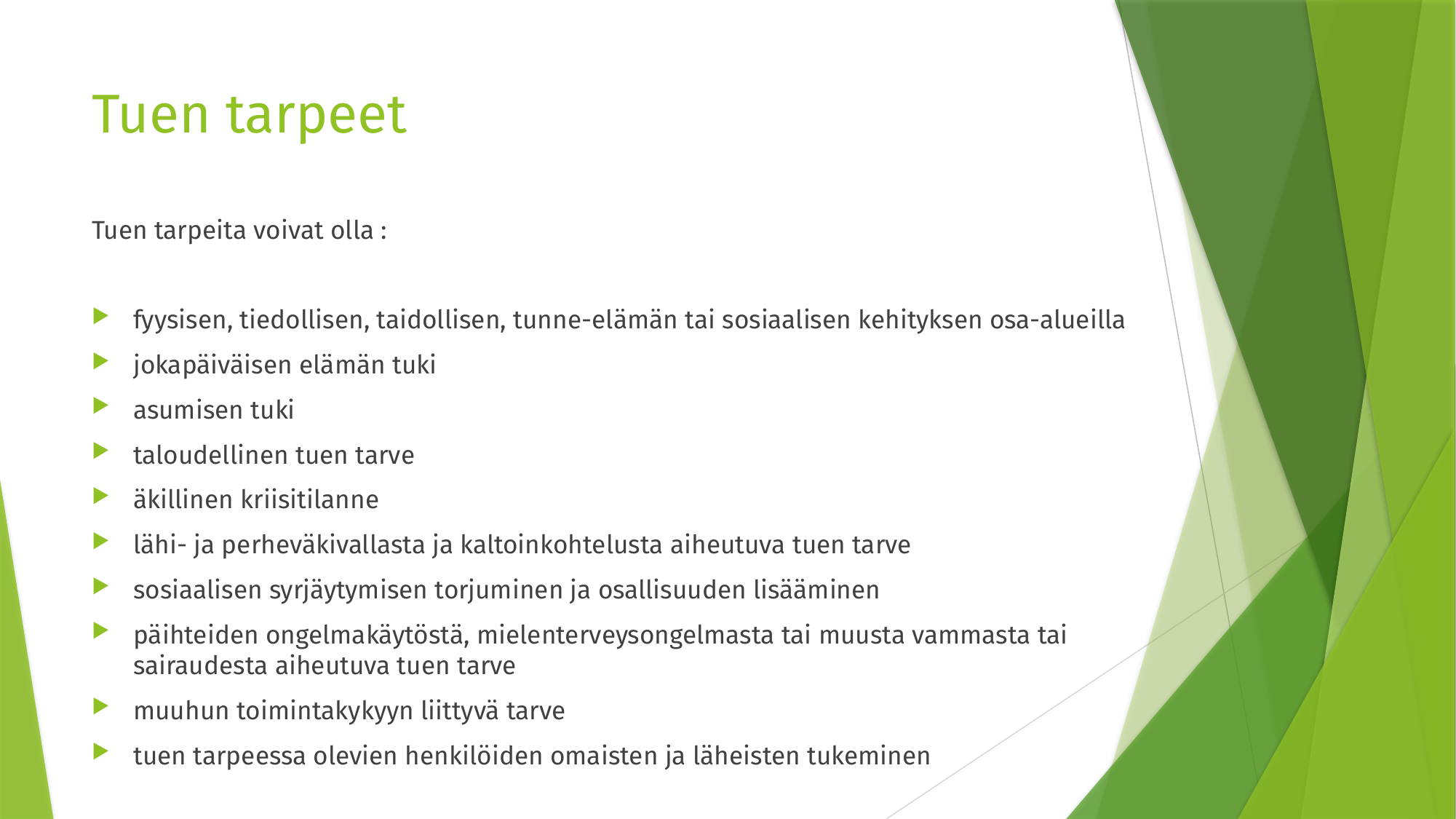

# Tuen tarpeet
Tuen tarpeita voivat olla :

fyysisen, tiedollisen, taidollisen, tunne-elämän tai sosiaalisen kehityksen osa-alueilla
jokapäiväisen elämän tuki
asumisen tuki
taloudellinen tuen tarve
äkillinen kriisitilanne
lähi- ja perheväkivallasta ja kaltoinkohtelusta aiheutuva tuen tarve
sosiaalisen syrjäytymisen torjuminen ja osallisuuden lisääminen
päihteiden ongelmakäytöstä, mielenterveysongelmasta tai muusta vammasta tai sairaudesta aiheutuva tuen tarve
muuhun toimintakykyyn liittyvä tarve
tuen tarpeessa olevien henkilöiden omaisten ja läheisten tukeminen